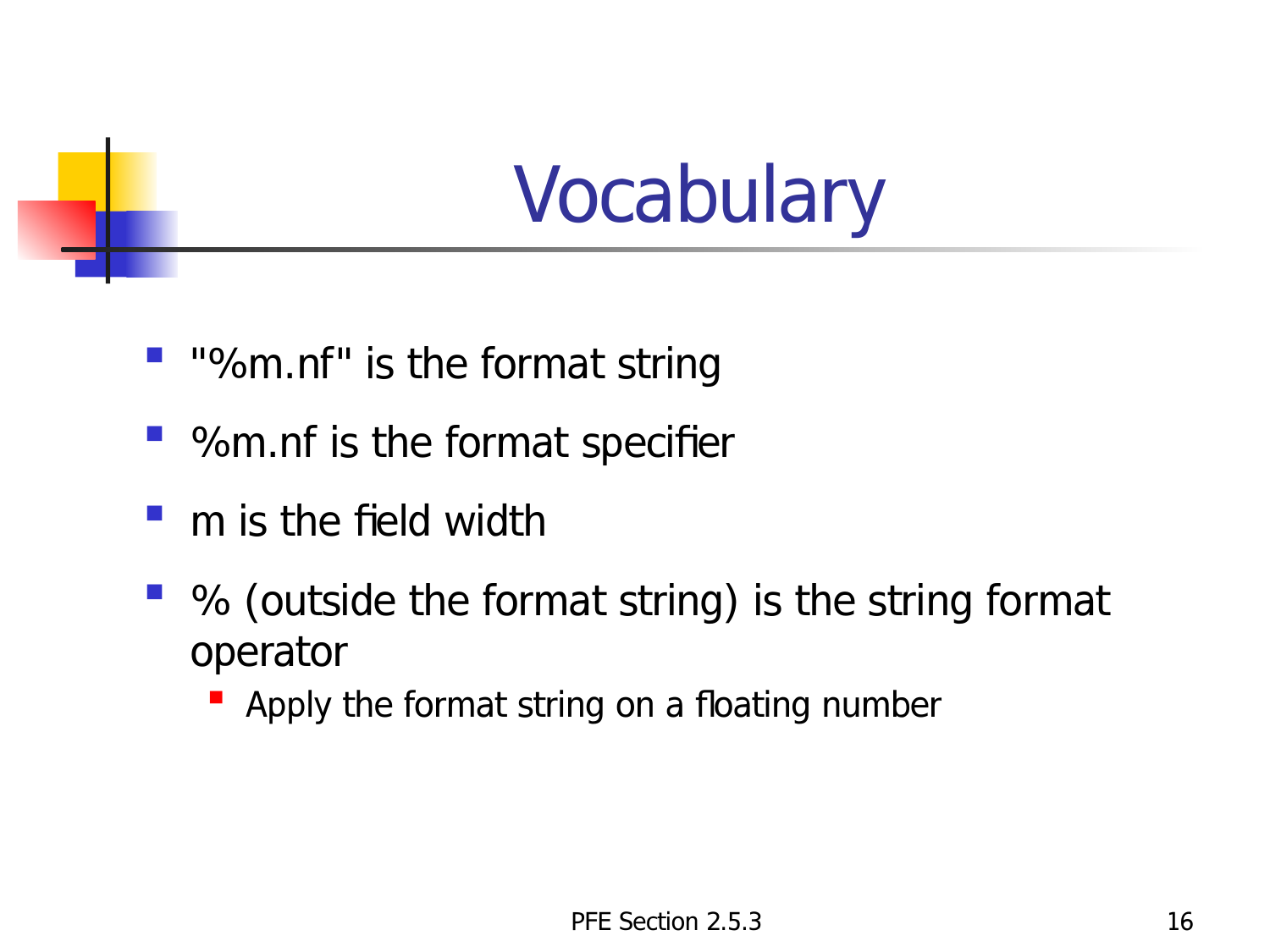

# Vocabulary
"%m.nf" is the format string

%m.nf is the format specifier

m is the field width

% (outside the format string) is the string format operator
Apply the format string on a floating number

PFE Section 2.5.3
16